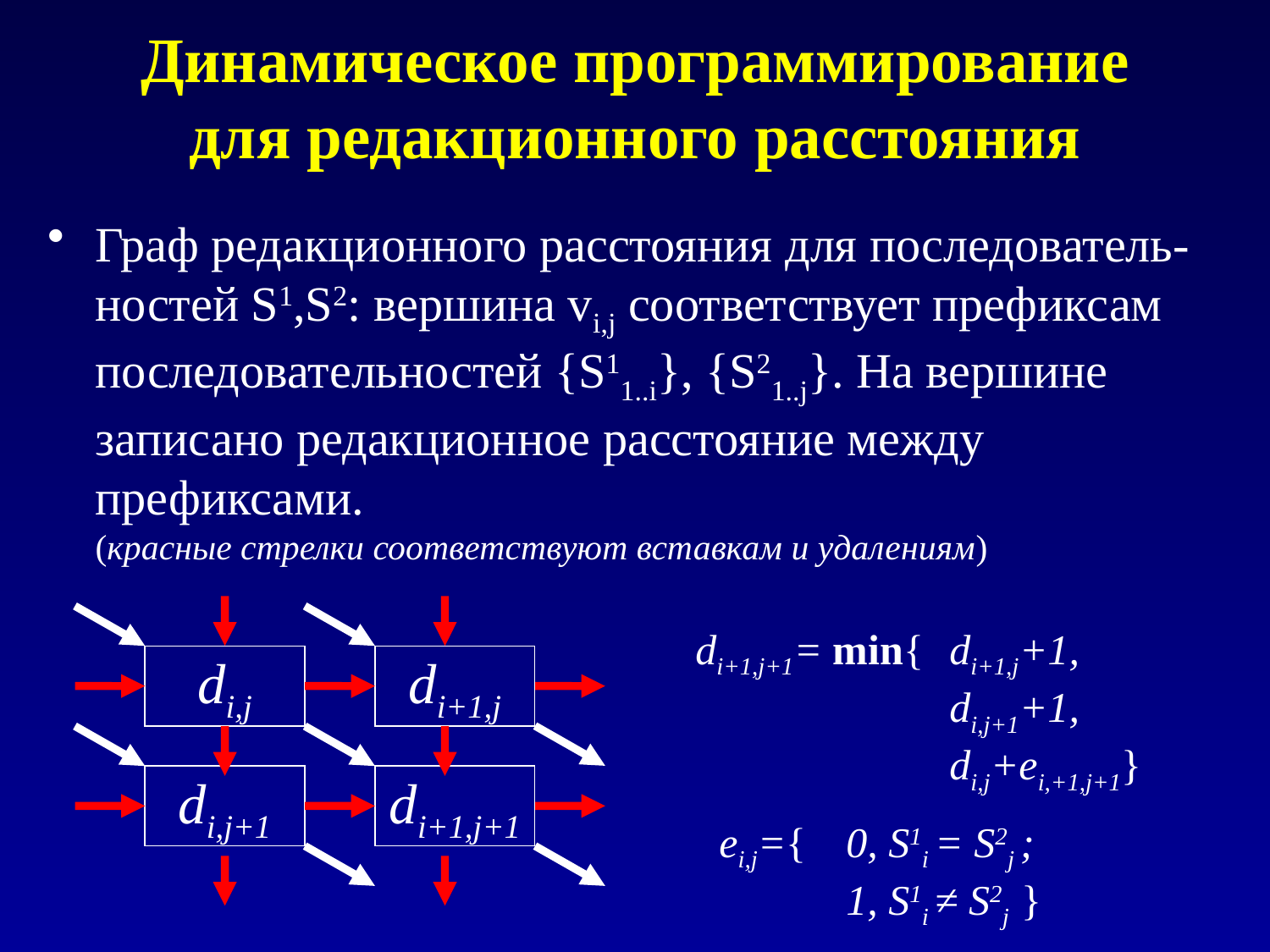

# Динамическое программирование для редакционного расстояния
Граф редакционного расстояния для последователь-ностей S1,S2: вершина vi,j соответствует префиксам последовательностей {S11..i}, {S21..j}. На вершине записано редакционное расстояние между префиксами.
(красные стрелки соответствуют вставкам и удалениям)

di+1,j+1= min{	di+1,j+1,
		di,j+1+1,
		di,j+ei,+1,j+1}
di,j
di+1,j

di,j+1
di+1,j+1

ei,j={	0, S1i = S2j ;
	1, S1i ≠ S2j  }